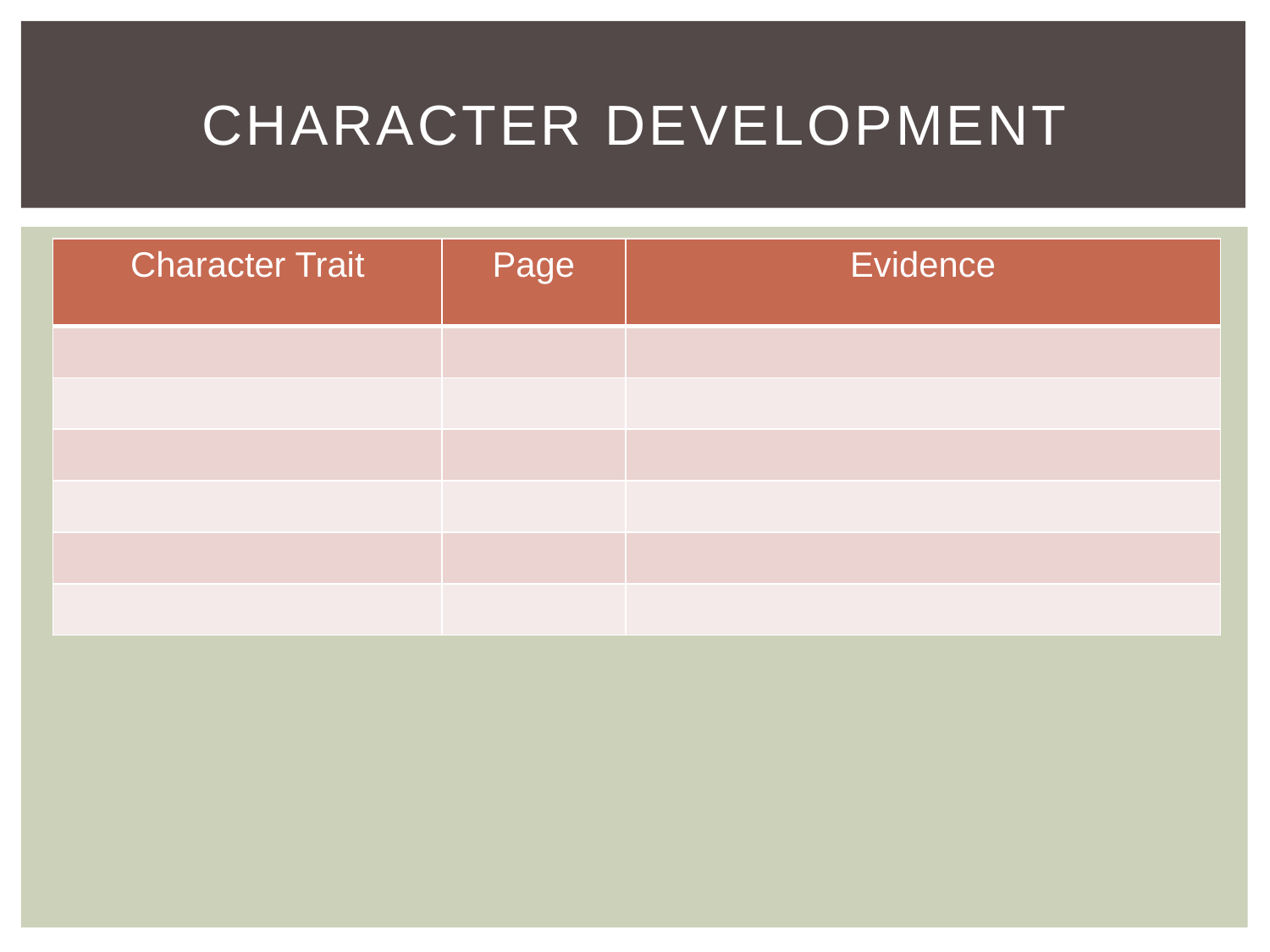

# Character Development
| Character Trait | Page | Evidence |
| --- | --- | --- |
|  |  |  |
|  |  |  |
|  |  |  |
|  |  |  |
|  |  |  |
|  |  |  |